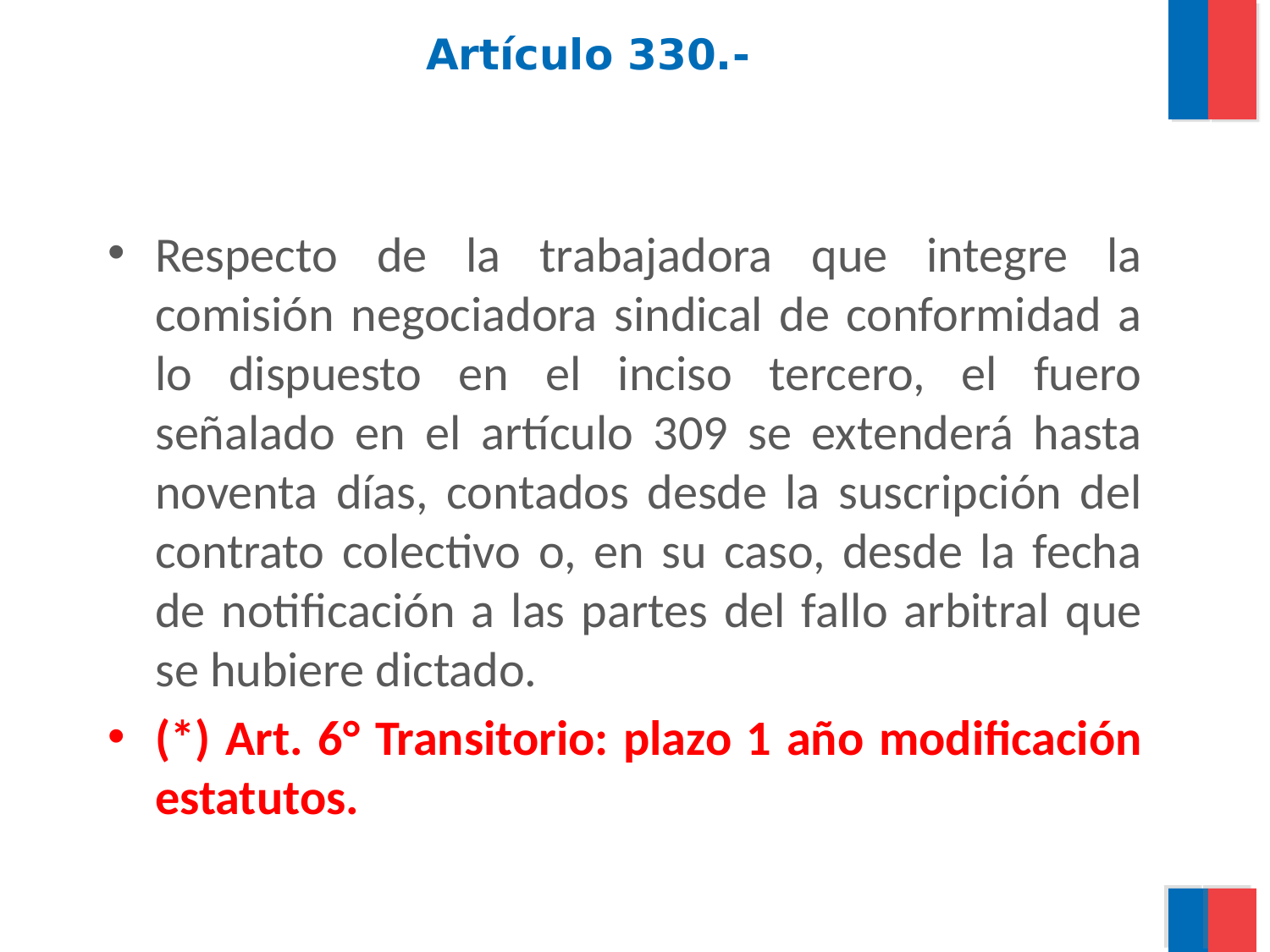

# Artículo 330.-
Respecto de la trabajadora que integre la comisión negociadora sindical de conformidad a lo dispuesto en el inciso tercero, el fuero señalado en el artículo 309 se extenderá hasta noventa días, contados desde la suscripción del contrato colectivo o, en su caso, desde la fecha de notificación a las partes del fallo arbitral que se hubiere dictado.
(*) Art. 6° Transitorio: plazo 1 año modificación estatutos.